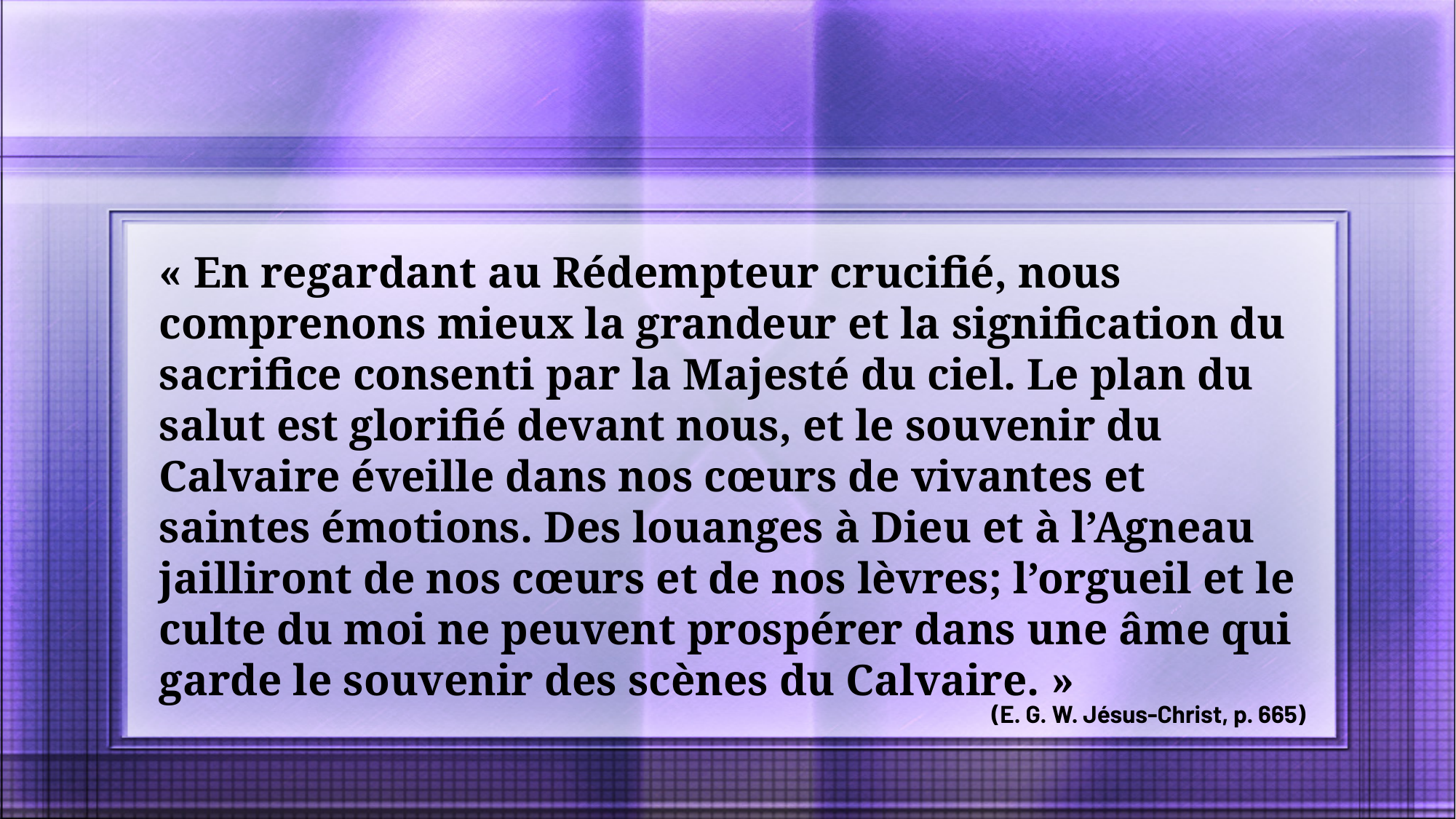

« En regardant au Rédempteur crucifié, nous comprenons mieux la grandeur et la signification du sacrifice consenti par la Majesté du ciel. Le plan du salut est glorifié devant nous, et le souvenir du Calvaire éveille dans nos cœurs de vivantes et saintes émotions. Des louanges à Dieu et à l’Agneau jailliront de nos cœurs et de nos lèvres; l’orgueil et le culte du moi ne peuvent prospérer dans une âme qui garde le souvenir des scènes du Calvaire. »
(E. G. W. Jésus-Christ, p. 665)